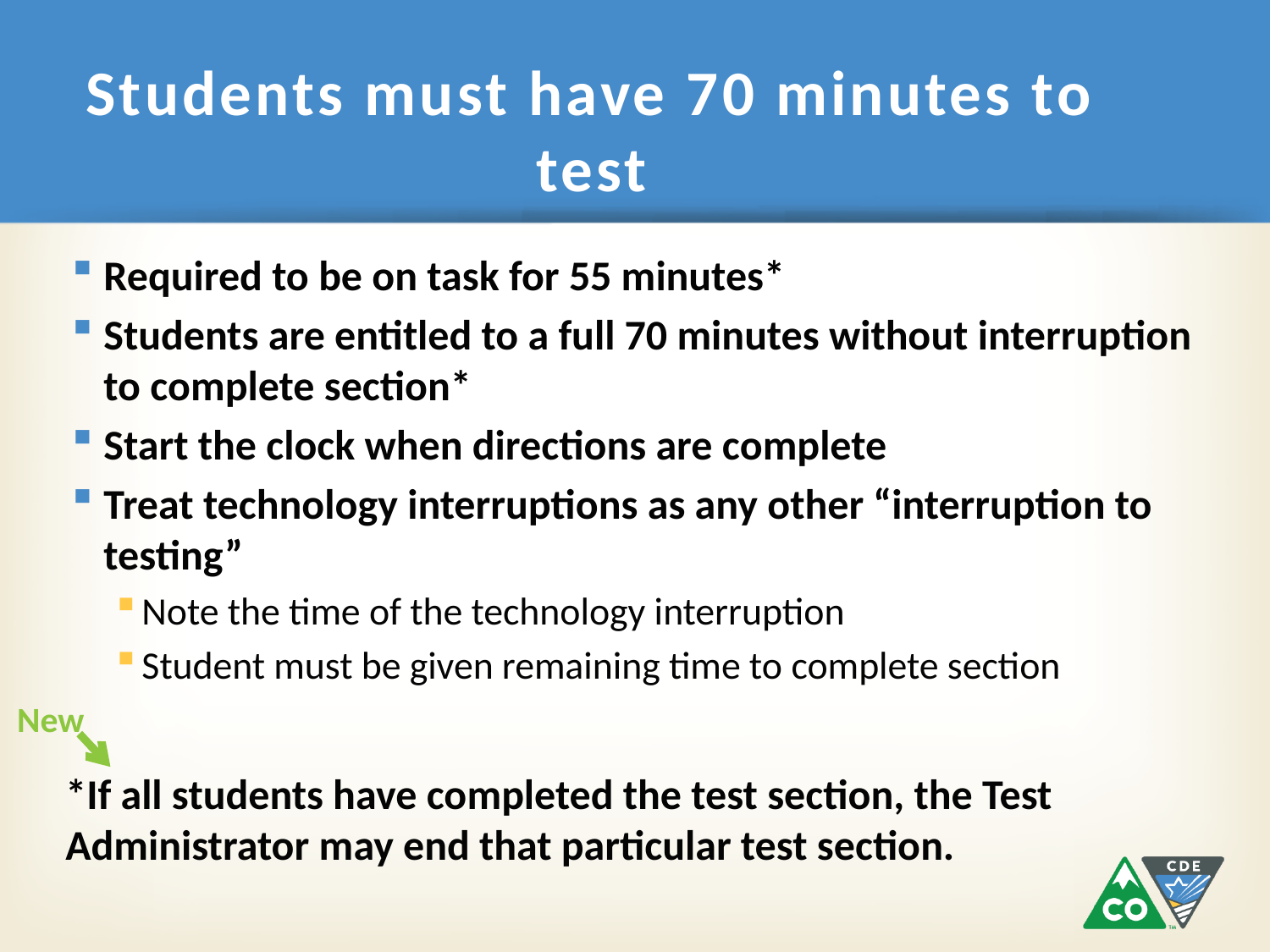

# Students must have 70 minutes to test
Required to be on task for 55 minutes*
Students are entitled to a full 70 minutes without interruption to complete section*
Start the clock when directions are complete
Treat technology interruptions as any other “interruption to testing”
Note the time of the technology interruption
Student must be given remaining time to complete section

*If all students have completed the test section, the Test Administrator may end that particular test section.

New